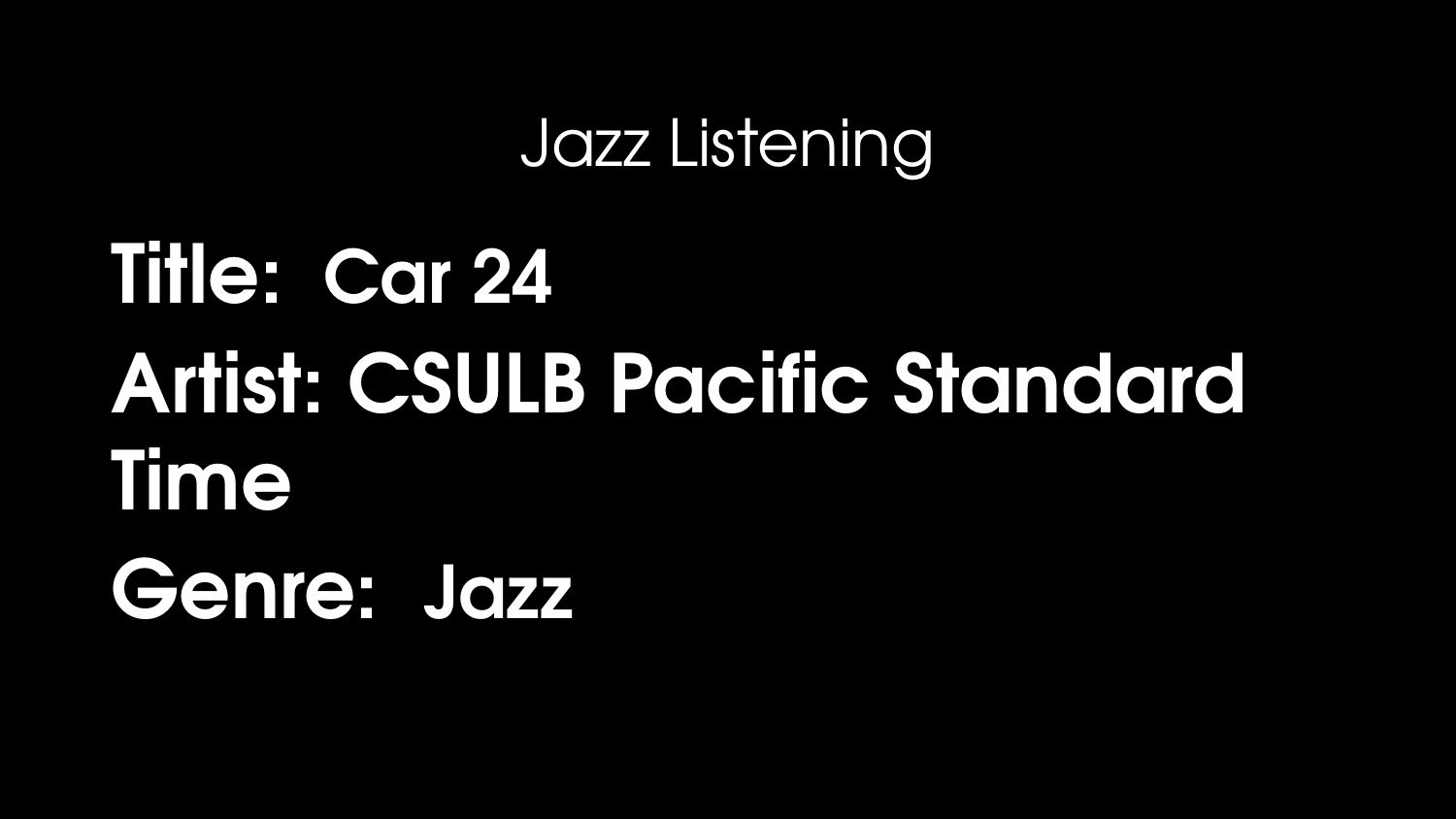

Jazz Listening

Title:  Car 24
Artist: CSULB Pacific Standard Time
Genre:  Jazz